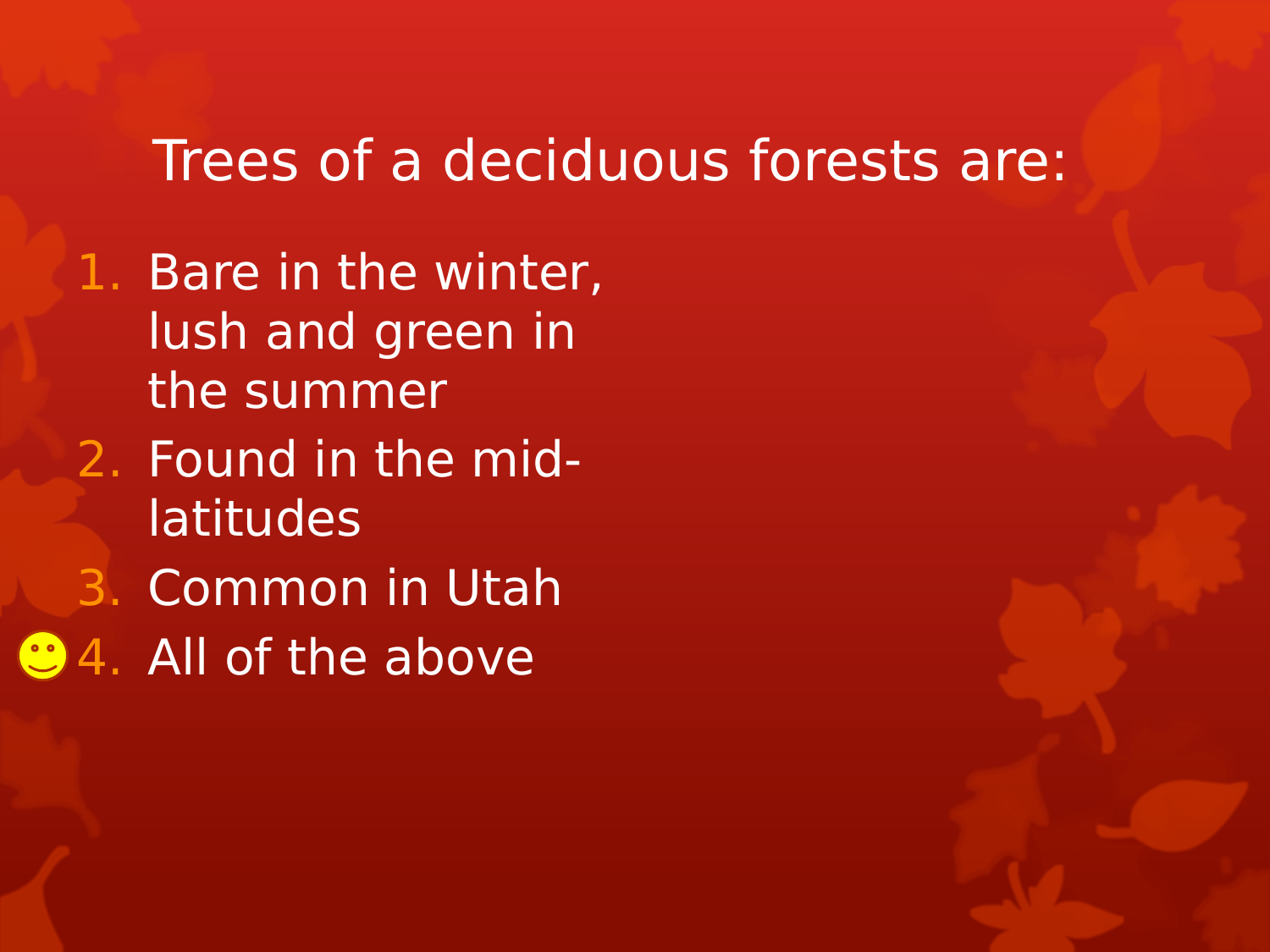

# Trees of a deciduous forests are:
Bare in the winter, lush and green in the summer
Found in the mid-latitudes
Common in Utah
All of the above